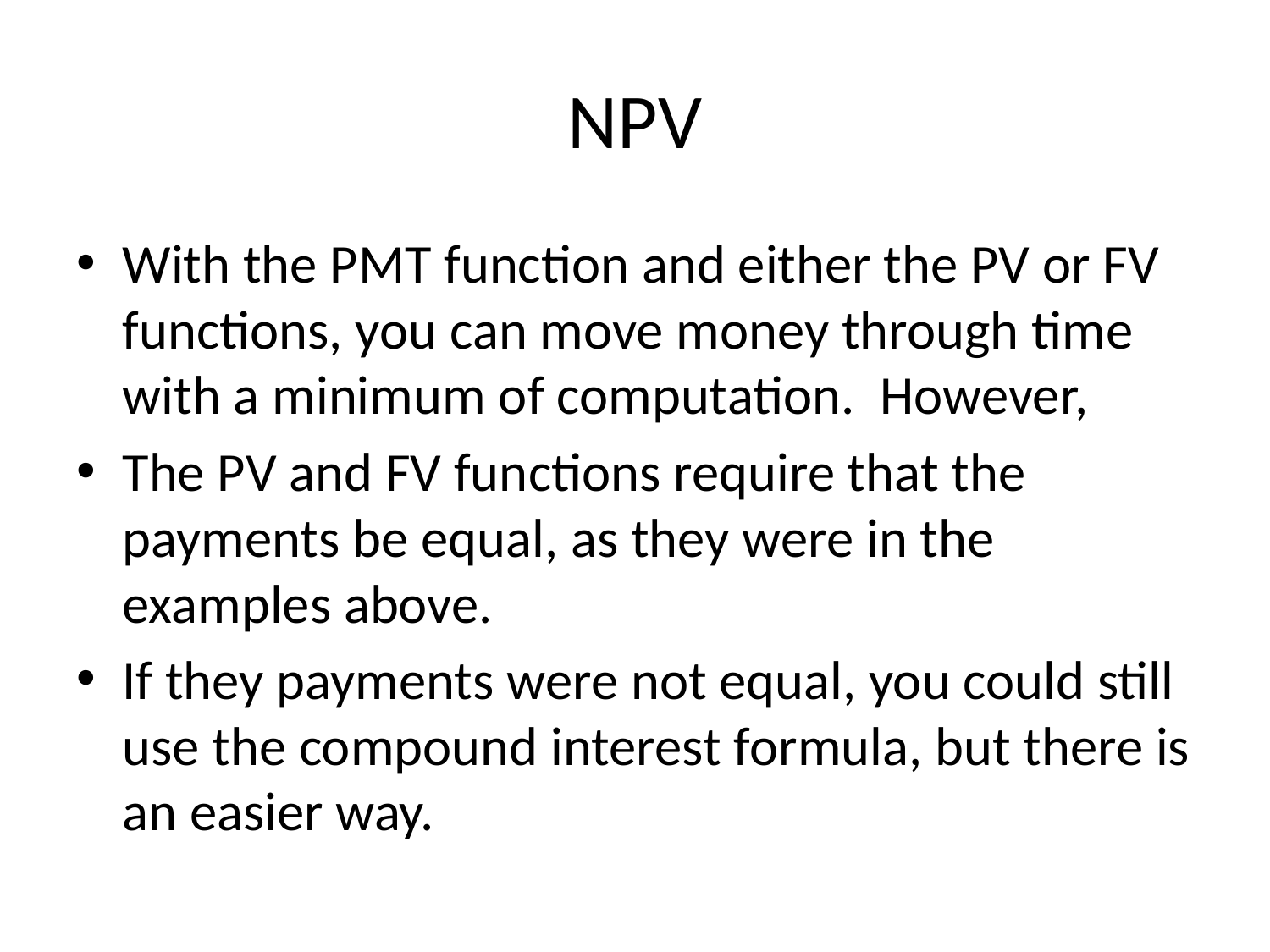

# NPV
With the PMT function and either the PV or FV functions, you can move money through time with a minimum of computation.  However,
The PV and FV functions require that the payments be equal, as they were in the examples above.
If they payments were not equal, you could still use the compound interest formula, but there is an easier way.